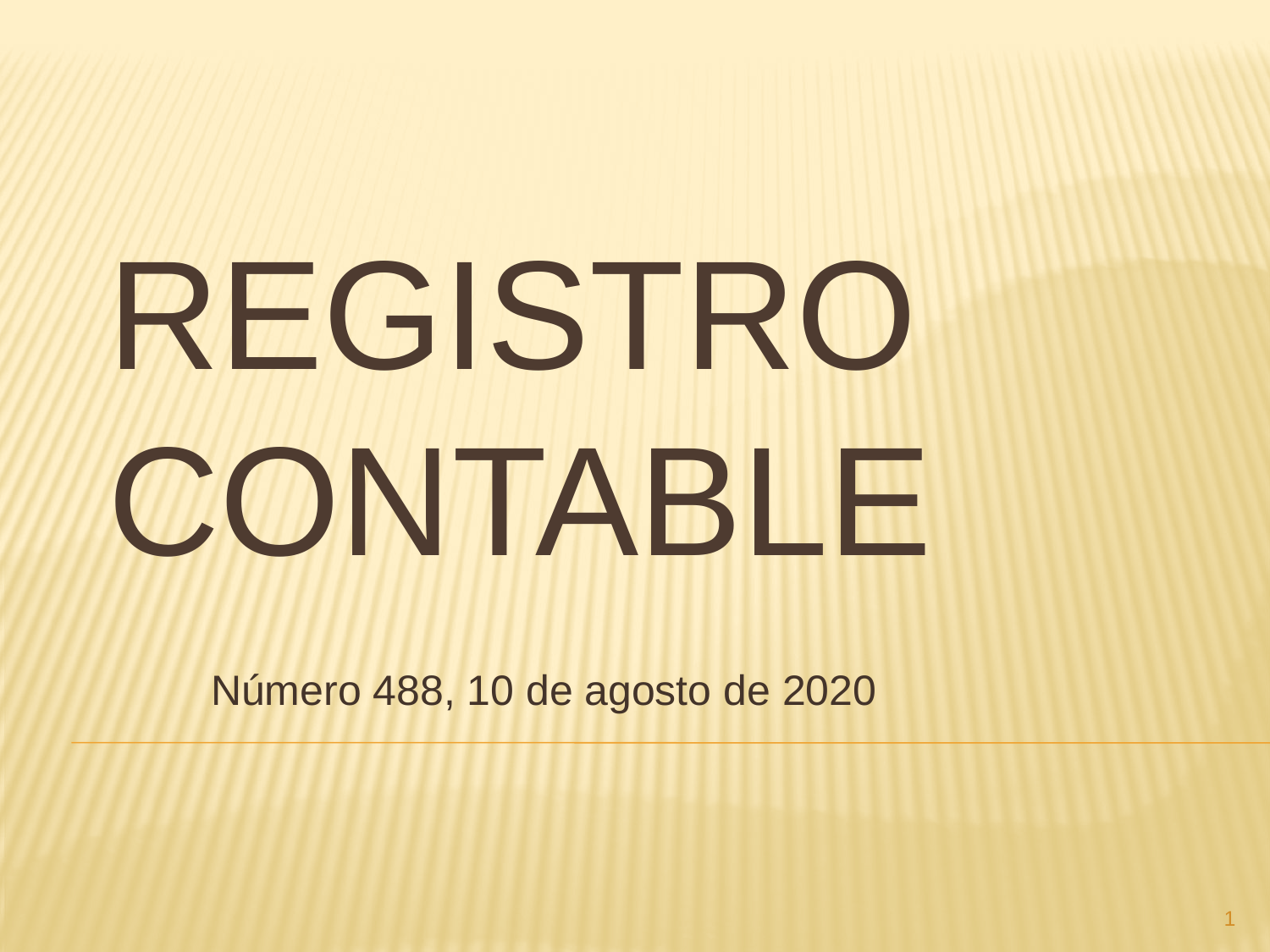

# Registro contable
Número 488, 10 de agosto de 2020
1